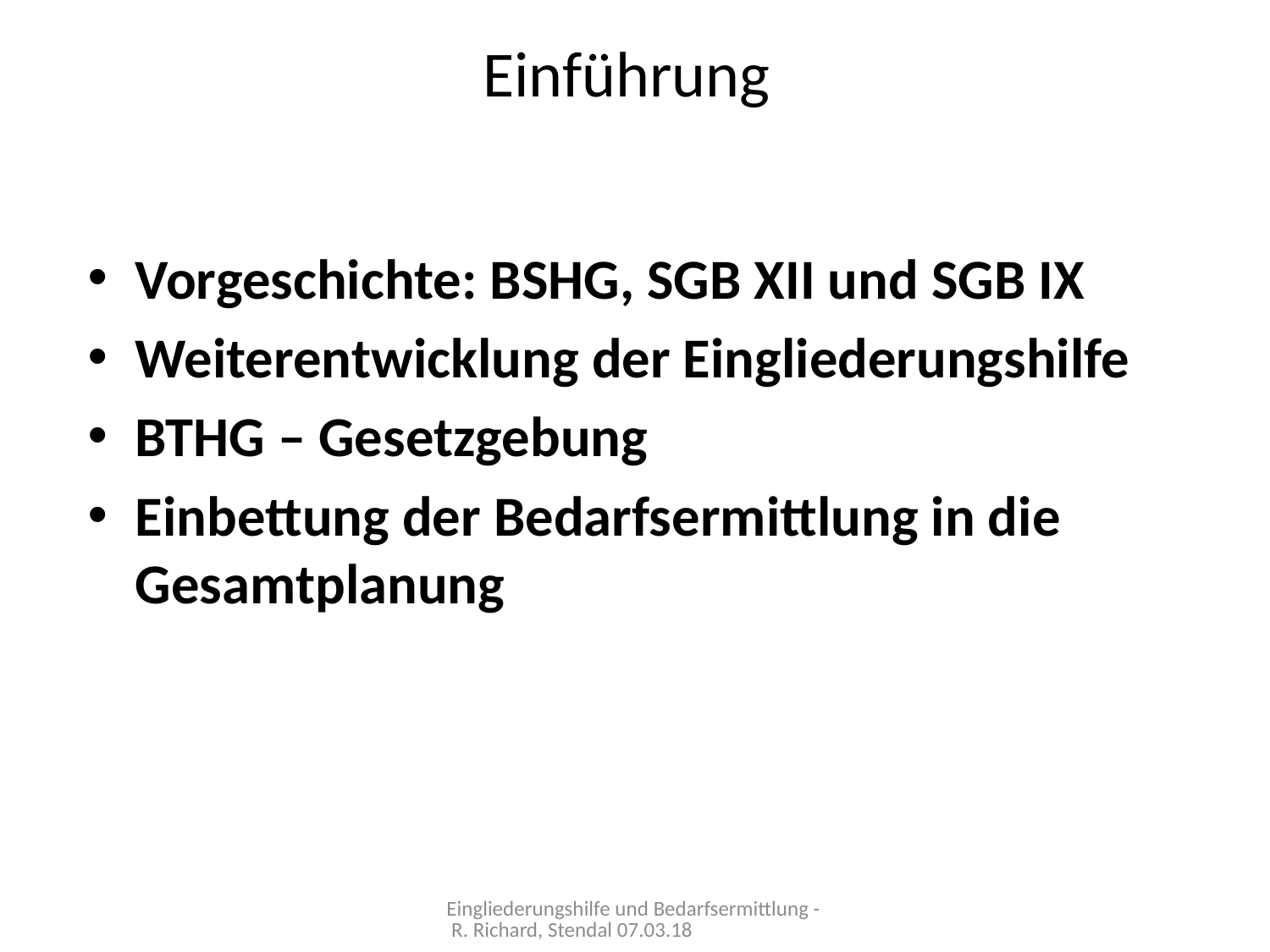

# Einführung
Vorgeschichte: BSHG, SGB XII und SGB IX
Weiterentwicklung der Eingliederungshilfe
BTHG – Gesetzgebung
Einbettung der Bedarfsermittlung in die Gesamtplanung
Eingliederungshilfe und Bedarfsermittlung - R. Richard, Stendal 07.03.18